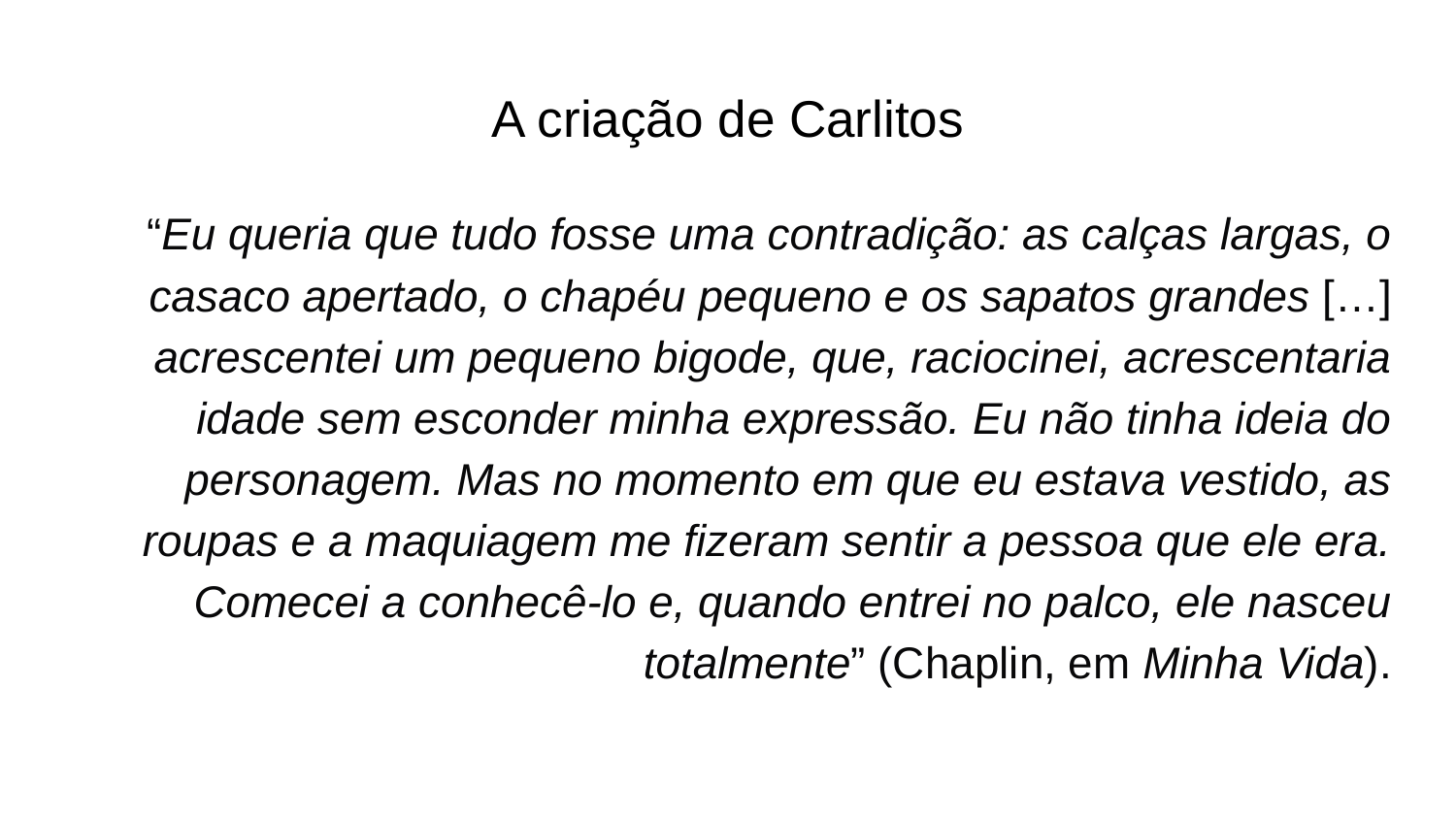

# A criação de Carlitos
“Eu queria que tudo fosse uma contradição: as calças largas, o casaco apertado, o chapéu pequeno e os sapatos grandes […] acrescentei um pequeno bigode, que, raciocinei, acrescentaria idade sem esconder minha expressão. Eu não tinha ideia do personagem. Mas no momento em que eu estava vestido, as roupas e a maquiagem me fizeram sentir a pessoa que ele era. Comecei a conhecê-lo e, quando entrei no palco, ele nasceu totalmente” (Chaplin, em Minha Vida).